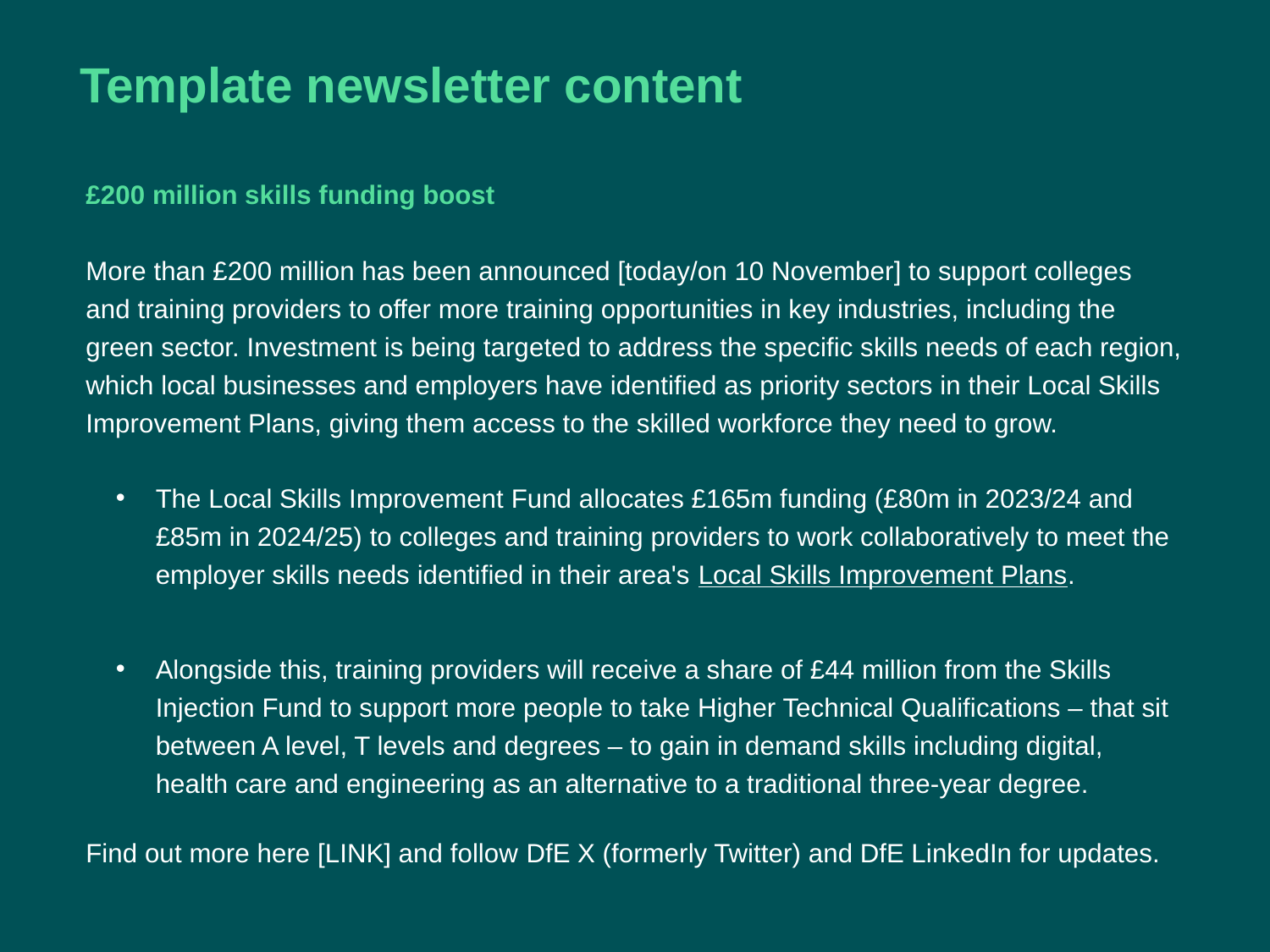

# Template newsletter content
£200 million skills funding boost

More than £200 million has been announced [today/on 10 November] to support colleges and training providers to offer more training opportunities in key industries, including the green sector. Investment is being targeted to address the specific skills needs of each region, which local businesses and employers have identified as priority sectors in their Local Skills Improvement Plans, giving them access to the skilled workforce they need to grow.

The Local Skills Improvement Fund allocates £165m funding (£80m in 2023/24 and £85m in 2024/25) to colleges and training providers to work collaboratively to meet the employer skills needs identified in their area's Local Skills Improvement Plans.

Alongside this, training providers will receive a share of £44 million from the Skills Injection Fund to support more people to take Higher Technical Qualifications – that sit between A level, T levels and degrees – to gain in demand skills including digital, health care and engineering as an alternative to a traditional three-year degree.

Find out more here [LINK] and follow DfE X (formerly Twitter) and DfE LinkedIn for updates.